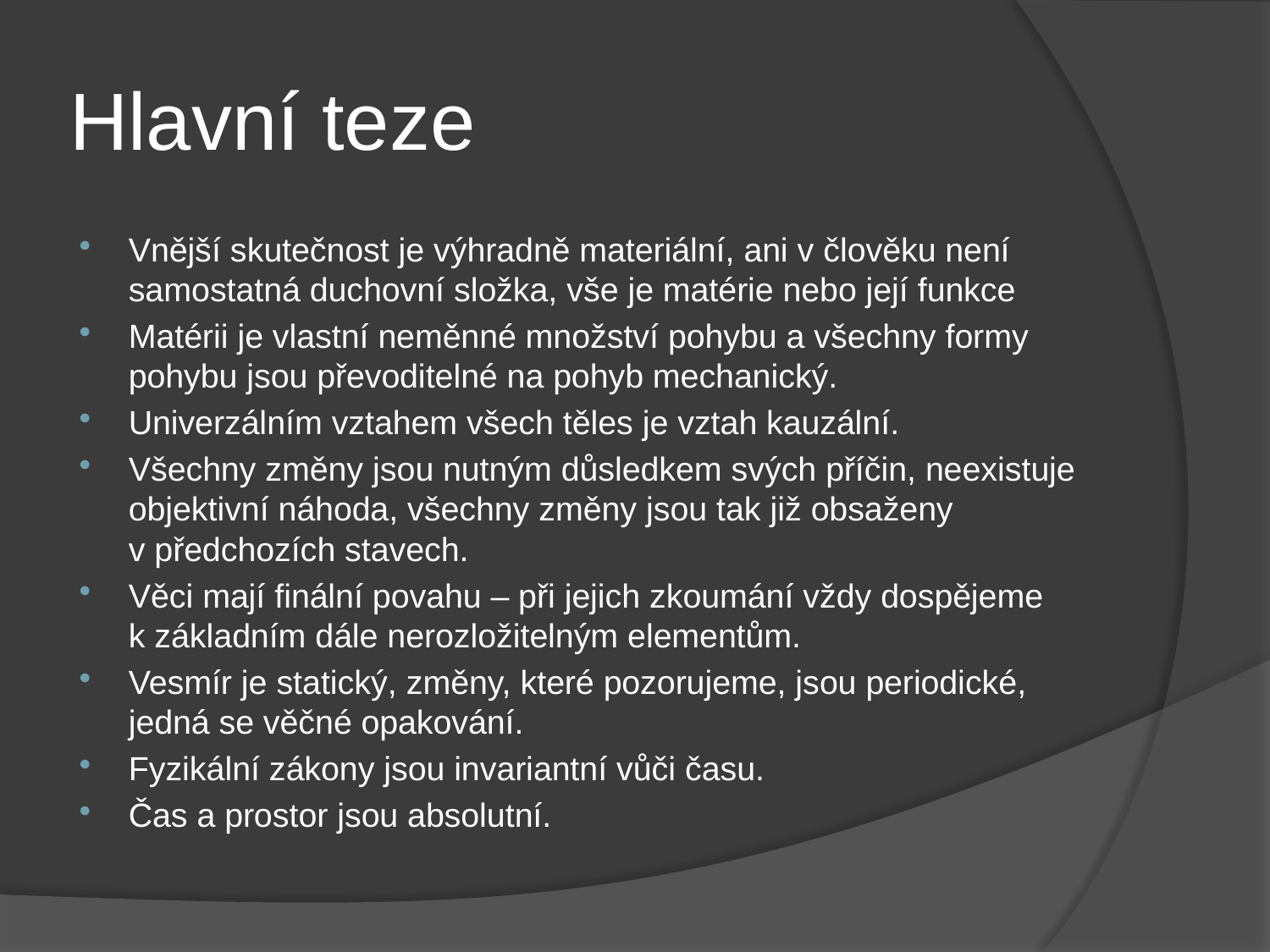

# Hlavní teze
Vnější skutečnost je výhradně materiální, ani v člověku není samostatná duchovní složka, vše je matérie nebo její funkce
Matérii je vlastní neměnné množství pohybu a všechny formy pohybu jsou převoditelné na pohyb mechanický.
Univerzálním vztahem všech těles je vztah kauzální.
Všechny změny jsou nutným důsledkem svých příčin, neexistuje objektivní náhoda, všechny změny jsou tak již obsaženy v předchozích stavech.
Věci mají finální povahu – při jejich zkoumání vždy dospějeme k základním dále nerozložitelným elementům.
Vesmír je statický, změny, které pozorujeme, jsou periodické, jedná se věčné opakování.
Fyzikální zákony jsou invariantní vůči času.
Čas a prostor jsou absolutní.